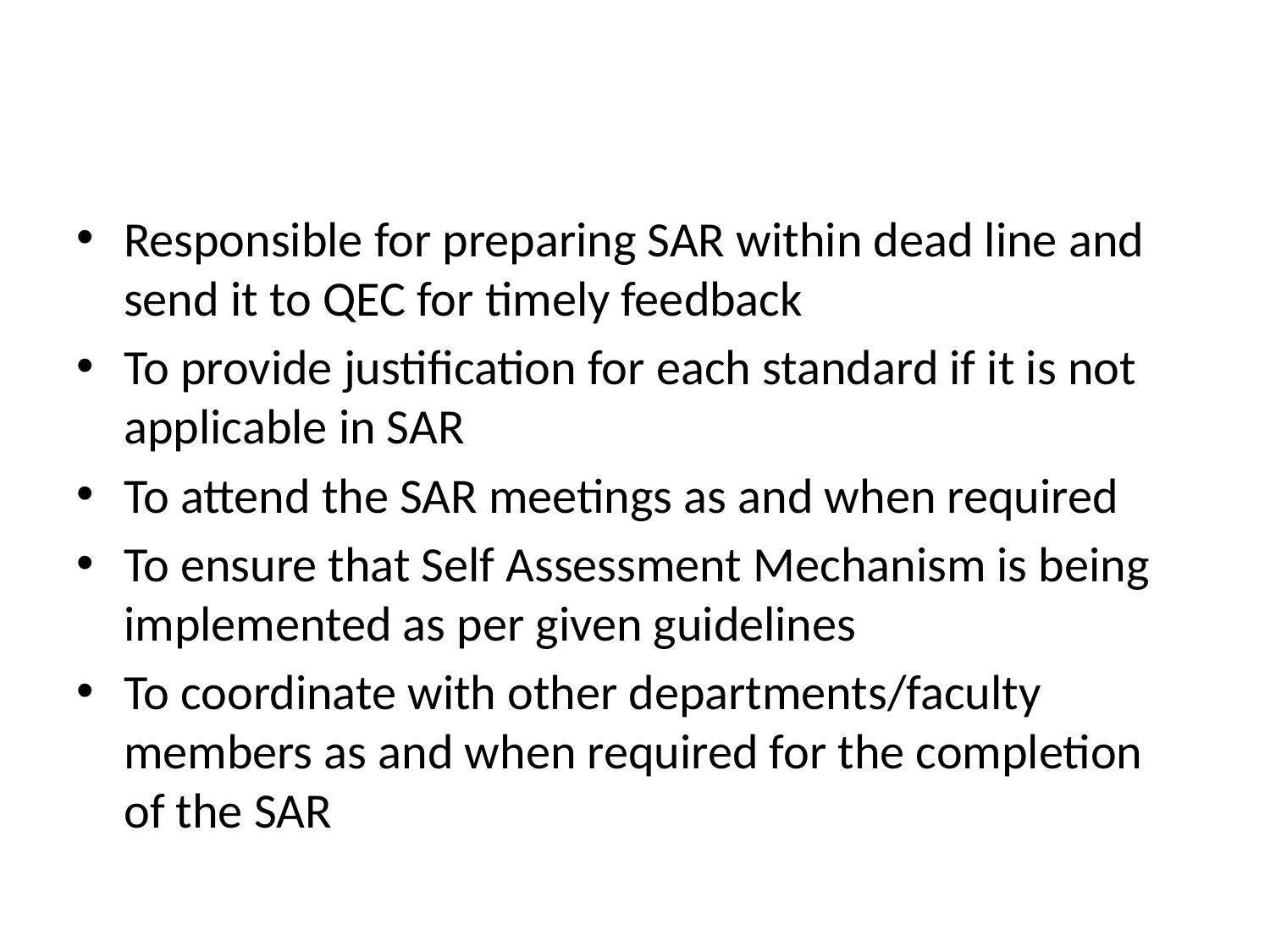

#
Responsible for preparing SAR within dead line and send it to QEC for timely feedback
To provide justification for each standard if it is not applicable in SAR
To attend the SAR meetings as and when required
To ensure that Self Assessment Mechanism is being implemented as per given guidelines
To coordinate with other departments/faculty members as and when required for the completion of the SAR